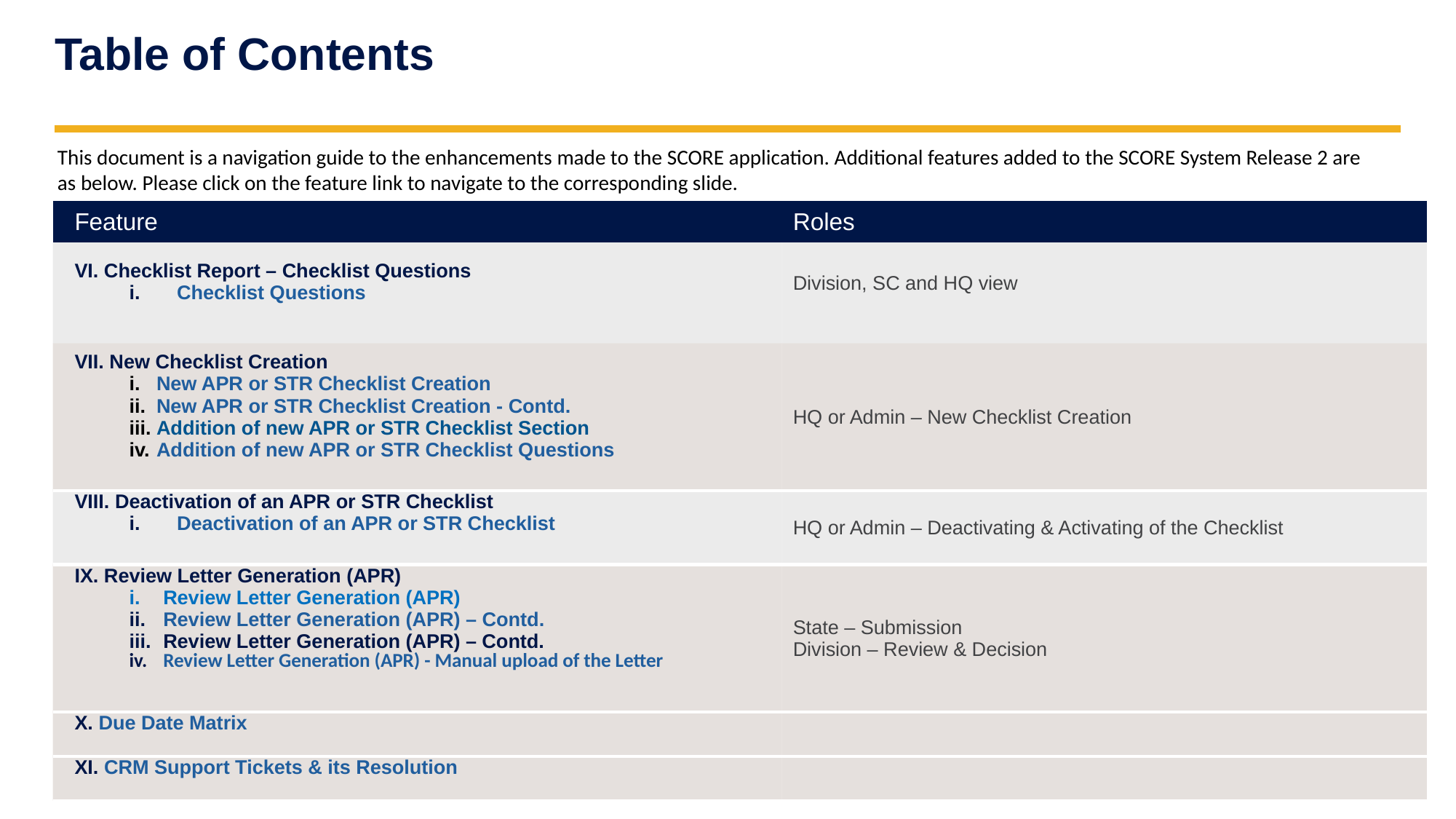

# Table of Contents
This document is a navigation guide to the enhancements made to the SCORE application. Additional features added to the SCORE System Release 2 are as below. Please click on the feature link to navigate to the corresponding slide.
| Feature | Roles |
| --- | --- |
| VI. Checklist Report – Checklist Questions Checklist Questions | Division, SC and HQ view |
| VII. New Checklist Creation New APR or STR Checklist Creation New APR or STR Checklist Creation - Contd. Addition of new APR or STR Checklist Section Addition of new APR or STR Checklist Questions | HQ or Admin – New Checklist Creation |
| VIII. Deactivation of an APR or STR Checklist Deactivation of an APR or STR Checklist | HQ or Admin – Deactivating & Activating of the Checklist |
| IX. Review Letter Generation (APR) Review Letter Generation (APR) Review Letter Generation (APR) – Contd. Review Letter Generation (APR) – Contd. Review Letter Generation (APR) - Manual upload of the Letter | State – Submission Division – Review & Decision |
| X. Due Date Matrix |  |
| XI. CRM Support Tickets & its Resolution |  |